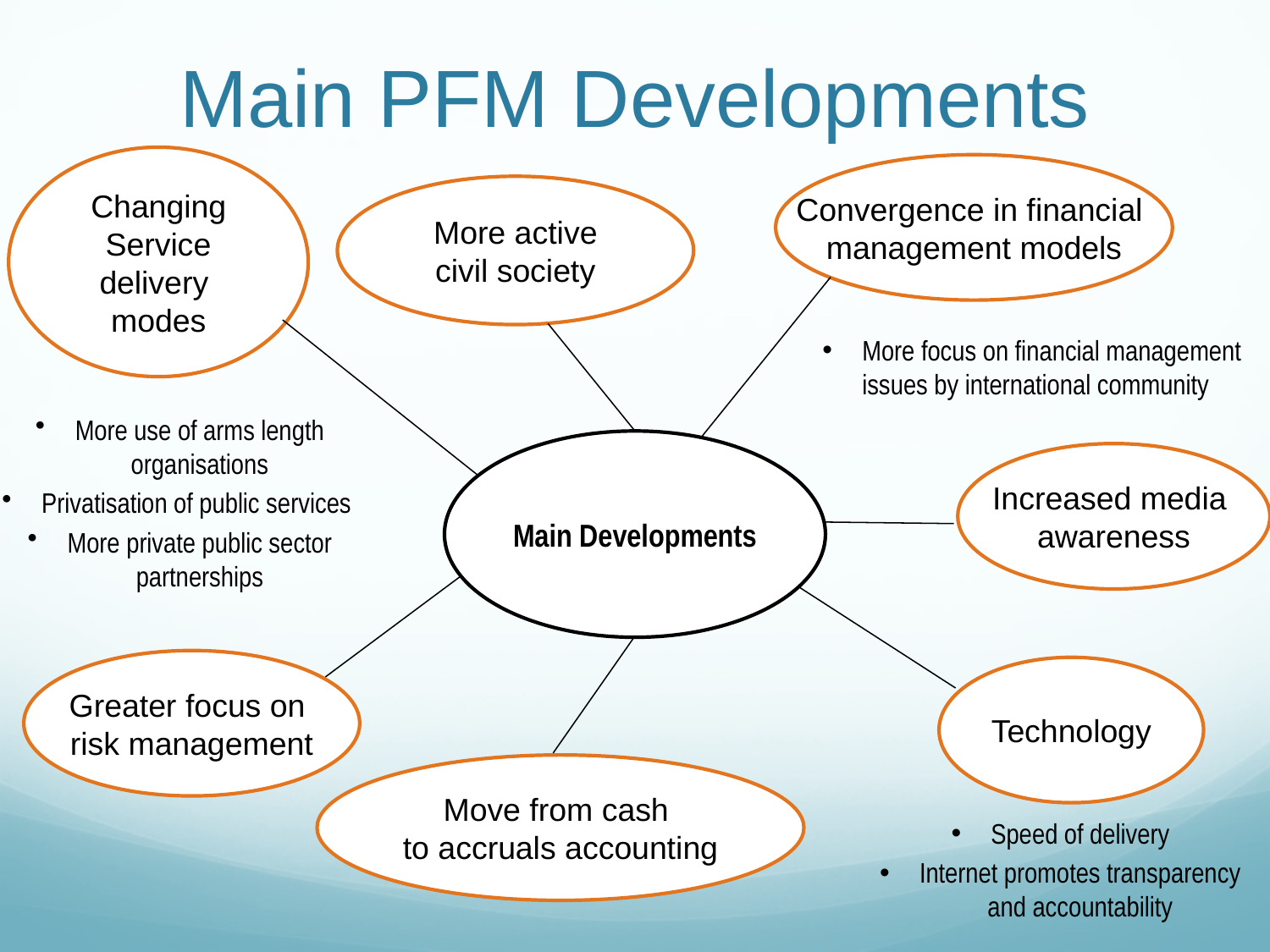

# Main PFM Developments
Changing
 Service
delivery
modes
Convergence in financial
management models
More active
civil society

More focus on financial management issues by international community
More use of arms length organisations
Privatisation of public services
More private public sector partnerships
Main Developments
Increased media
awareness

Greater focus on
risk management
Technology
Move from cash
to accruals accounting
Speed of delivery
Internet promotes transparency and accountability